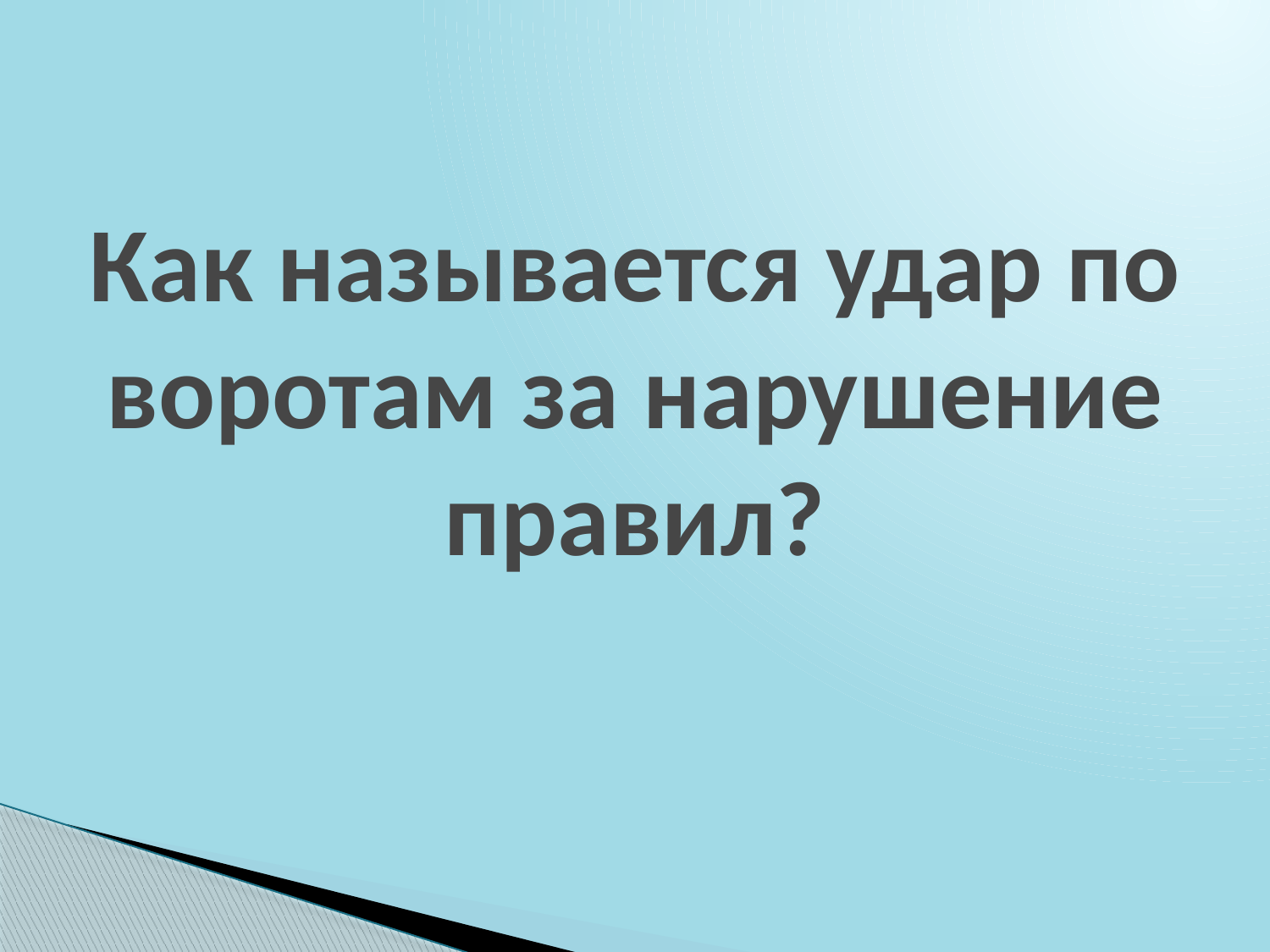

# Как называется удар по воротам за нарушение правил?